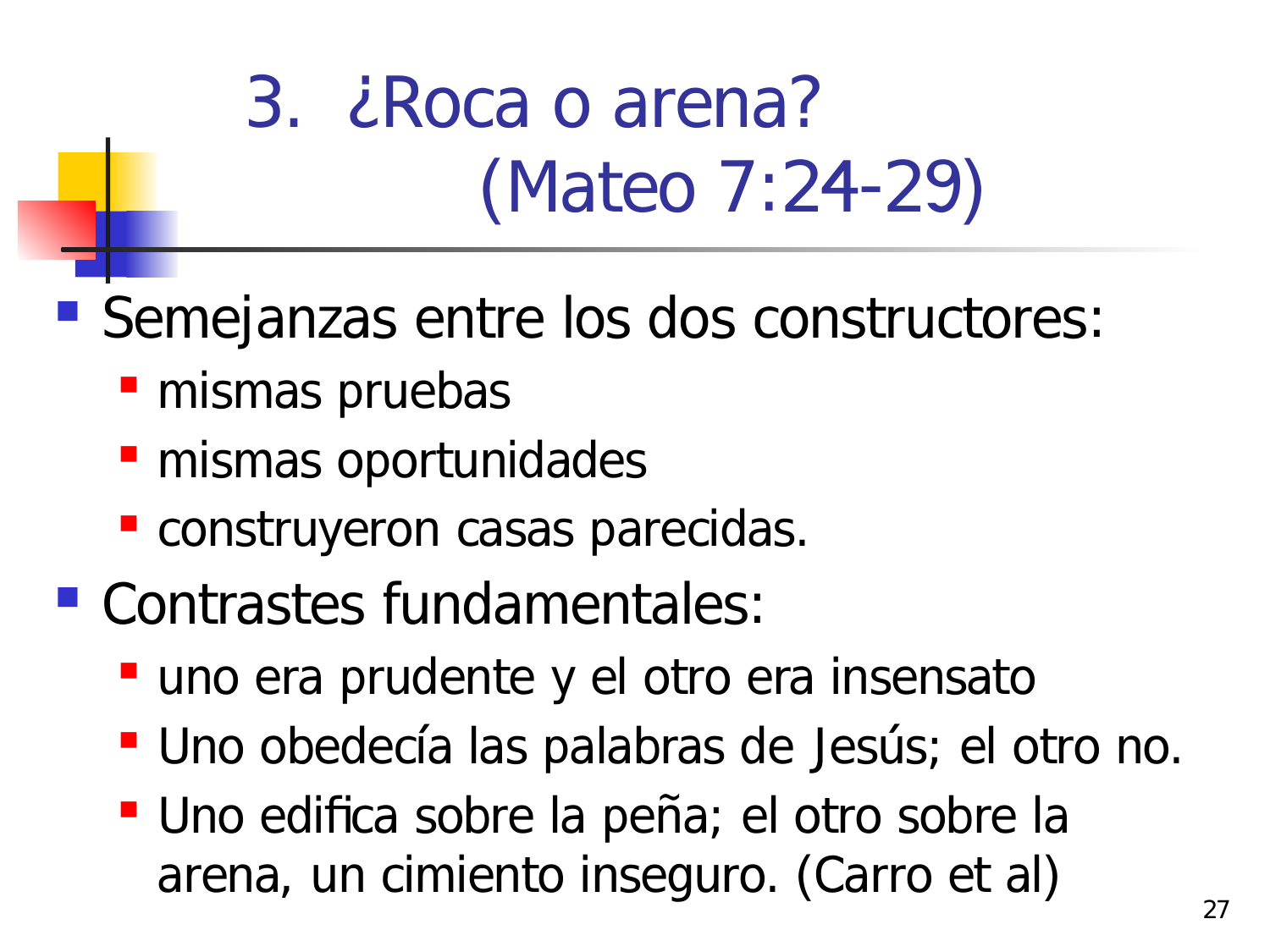

# ¿Roca o arena?                     (Mateo 7:24-29)
Semejanzas entre los dos constructores:
mismas pruebas
mismas oportunidades
construyeron casas parecidas.
Contrastes fundamentales:
uno era prudente y el otro era insensato
Uno obedecía las palabras de Jesús; el otro no.
Uno edifica sobre la peña; el otro sobre la arena, un cimiento inseguro. (Carro et al)
27